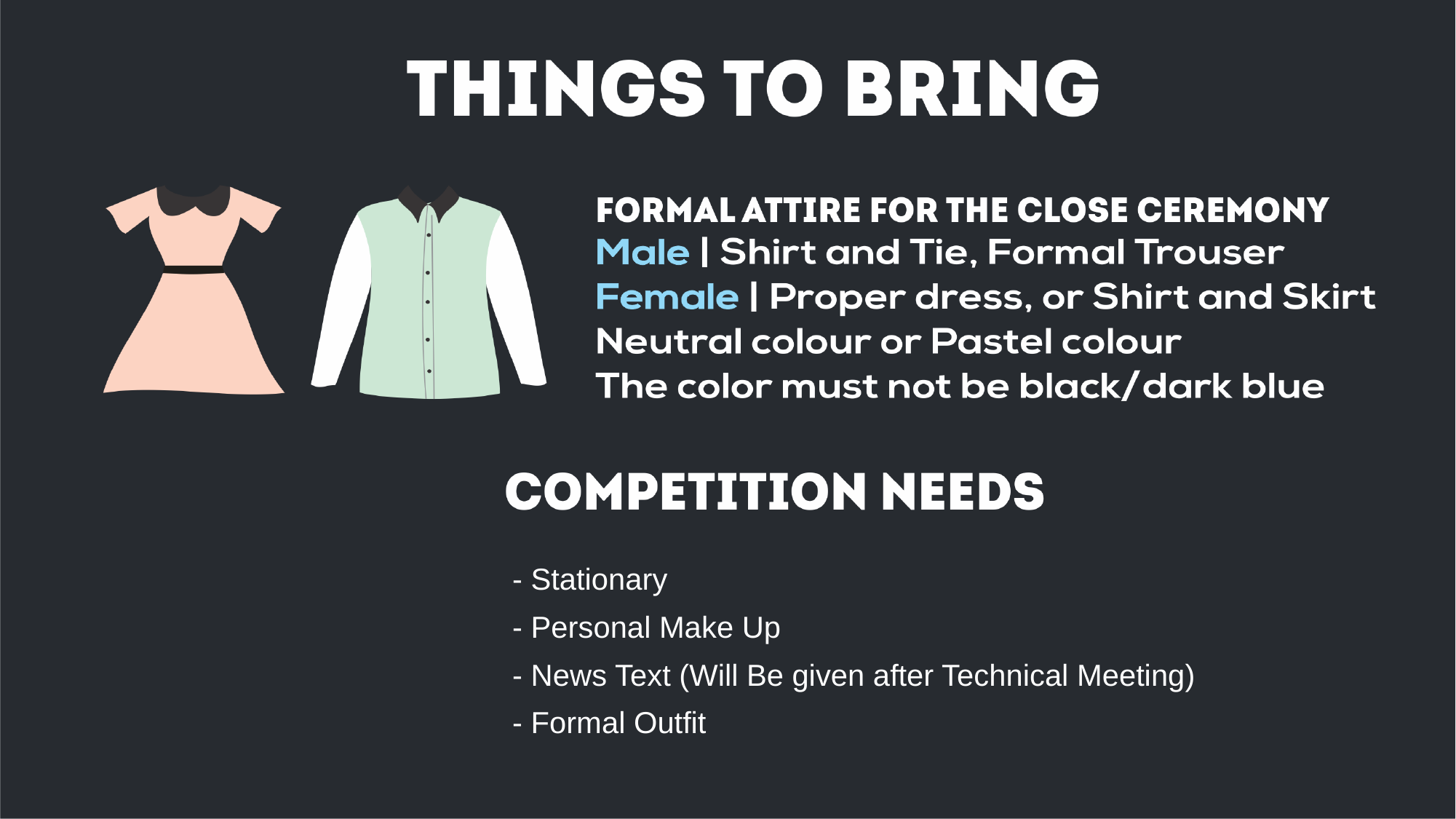

- Stationary
- Personal Make Up
- News Text (Will Be given after Technical Meeting)
- Formal Outfit